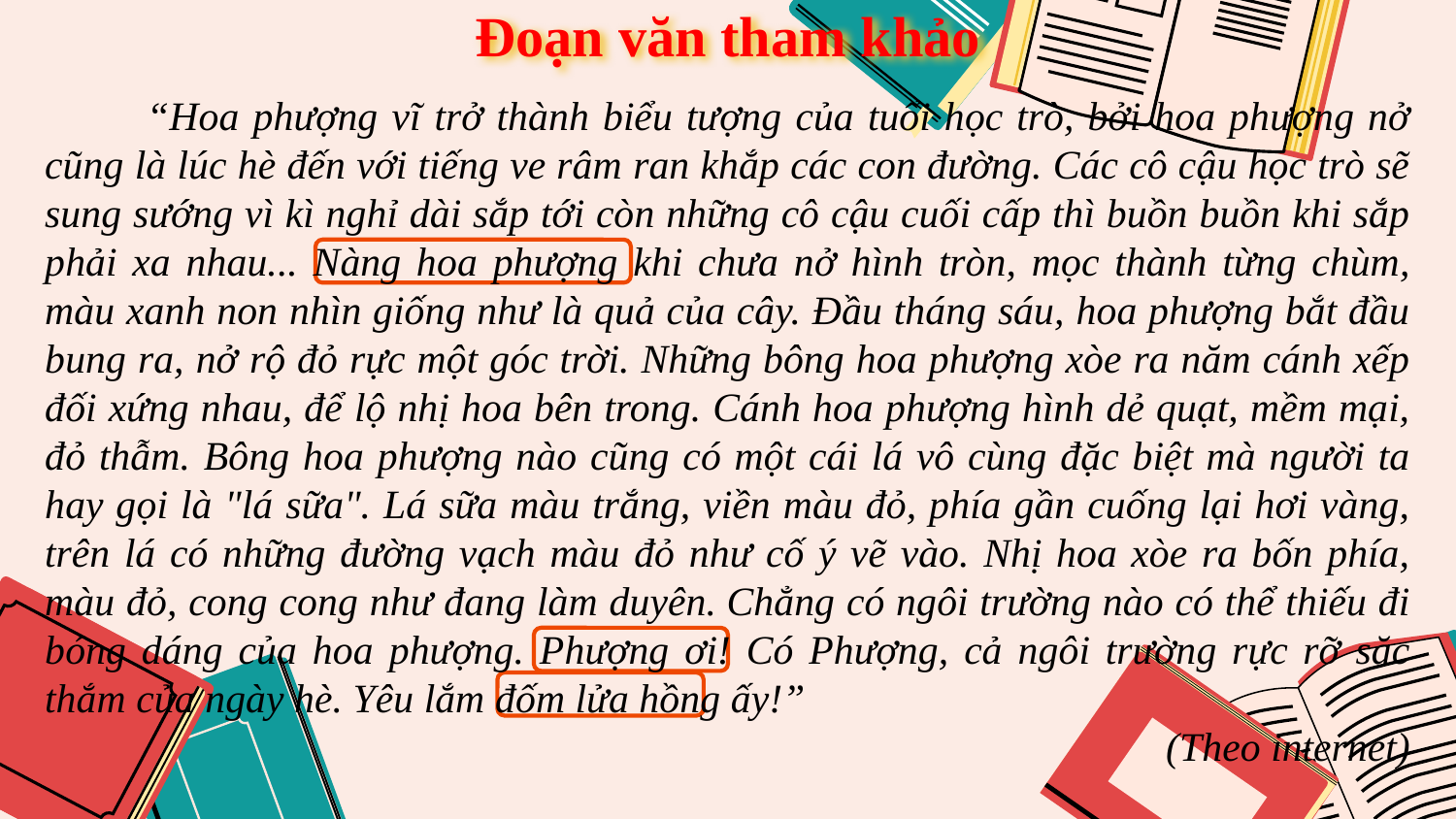

Đoạn văn tham khảo
        “Hoa phượng vĩ trở thành biểu tượng của tuổi học trò, bởi hoa phượng nở cũng là lúc hè đến với tiếng ve râm ran khắp các con đường. Các cô cậu học trò sẽ sung sướng vì kì nghỉ dài sắp tới còn những cô cậu cuối cấp thì buồn buồn khi sắp phải xa nhau... Nàng hoa phượng khi chưa nở hình tròn, mọc thành từng chùm, màu xanh non nhìn giống như là quả của cây. Đầu tháng sáu, hoa phượng bắt đầu bung ra, nở rộ đỏ rực một góc trời. Những bông hoa phượng xòe ra năm cánh xếp đối xứng nhau, để lộ nhị hoa bên trong. Cánh hoa phượng hình dẻ quạt, mềm mại, đỏ thẫm. Bông hoa phượng nào cũng có một cái lá vô cùng đặc biệt mà người ta hay gọi là "lá sữa". Lá sữa màu trắng, viền màu đỏ, phía gần cuống lại hơi vàng, trên lá có những đường vạch màu đỏ như cố ý vẽ vào. Nhị hoa xòe ra bốn phía, màu đỏ, cong cong như đang làm duyên. Chẳng có ngôi trường nào có thể thiếu đi bóng dáng của hoa phượng. Phượng ơi! Có Phượng, cả ngôi trường rực rỡ săc thắm của ngày hè. Yêu lắm đốm lửa hồng ấy!”
                                                                                                              (Theo internet)